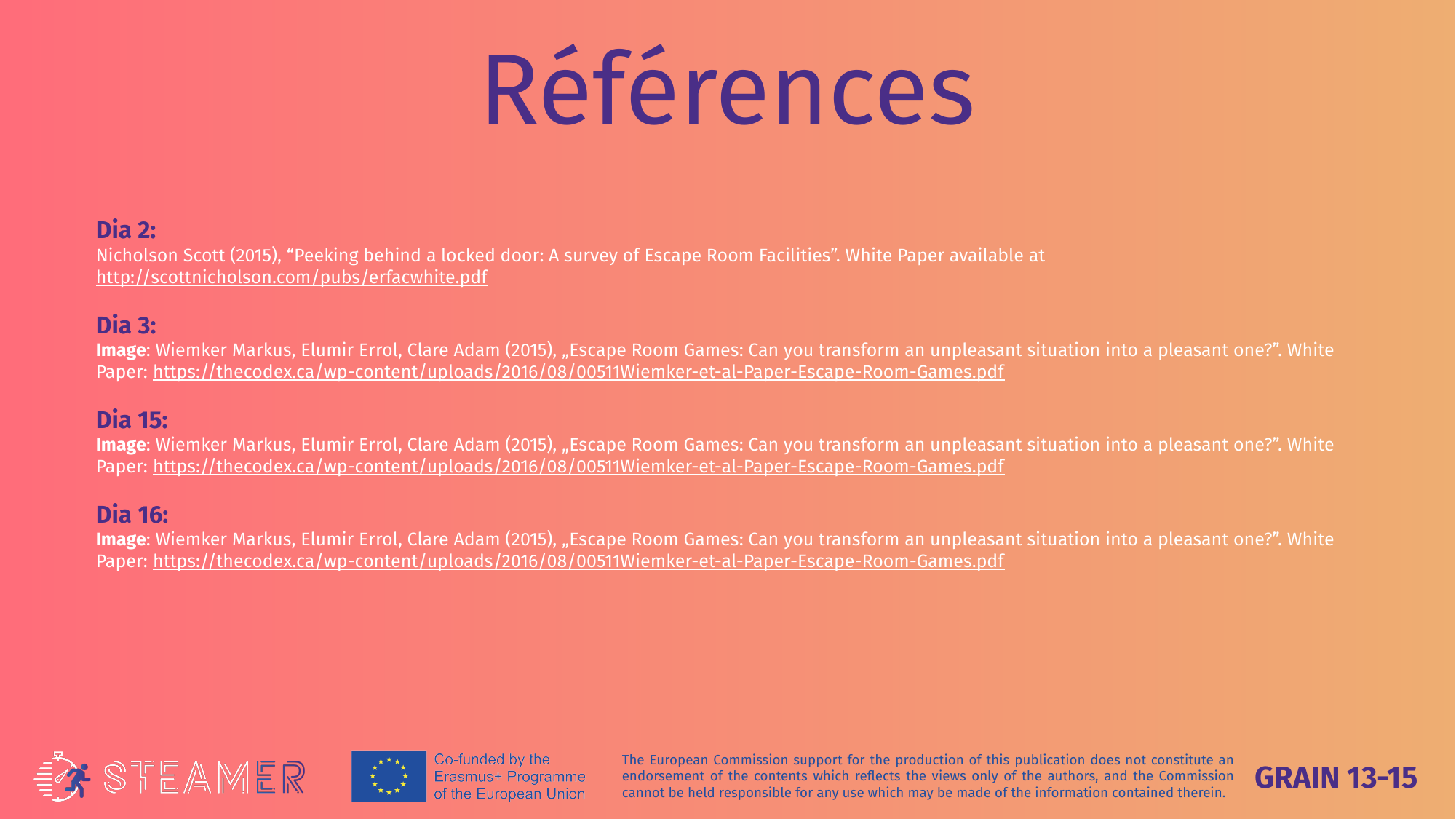

Références
Dia 2:
Nicholson Scott (2015), “Peeking behind a locked door: A survey of Escape Room Facilities”. White Paper available at http://scottnicholson.com/pubs/erfacwhite.pdf

Dia 3:
Image: Wiemker Markus, Elumir Errol, Clare Adam (2015), „Escape Room Games: Can you transform an unpleasant situation into a pleasant one?”. White Paper: https://thecodex.ca/wp-content/uploads/2016/08/00511Wiemker-et-al-Paper-Escape-Room-Games.pdf

Dia 15:
Image: Wiemker Markus, Elumir Errol, Clare Adam (2015), „Escape Room Games: Can you transform an unpleasant situation into a pleasant one?”. White Paper: https://thecodex.ca/wp-content/uploads/2016/08/00511Wiemker-et-al-Paper-Escape-Room-Games.pdf

Dia 16:
Image: Wiemker Markus, Elumir Errol, Clare Adam (2015), „Escape Room Games: Can you transform an unpleasant situation into a pleasant one?”. White Paper: https://thecodex.ca/wp-content/uploads/2016/08/00511Wiemker-et-al-Paper-Escape-Room-Games.pdf

The European Commission support for the production of this publication does not constitute an endorsement of the contents which reflects the views only of the authors, and the Commission cannot be held responsible for any use which may be made of the information contained therein.
GRAIN 13-15